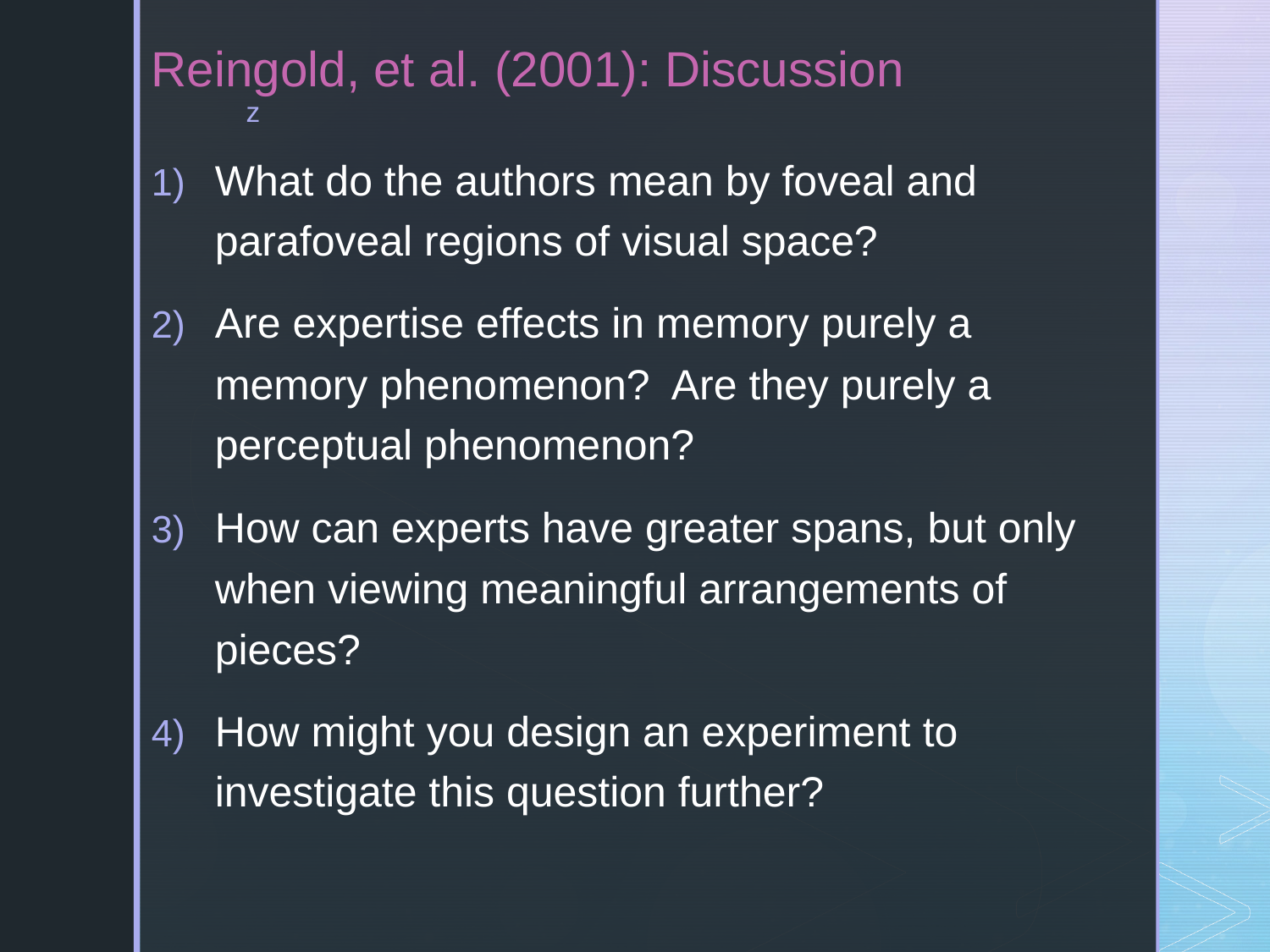

# Reingold, et al. (2001): Discussion
What do the authors mean by foveal and parafoveal regions of visual space?
Are expertise effects in memory purely a memory phenomenon?  Are they purely a perceptual phenomenon?
How can experts have greater spans, but only when viewing meaningful arrangements of pieces?
How might you design an experiment to investigate this question further?